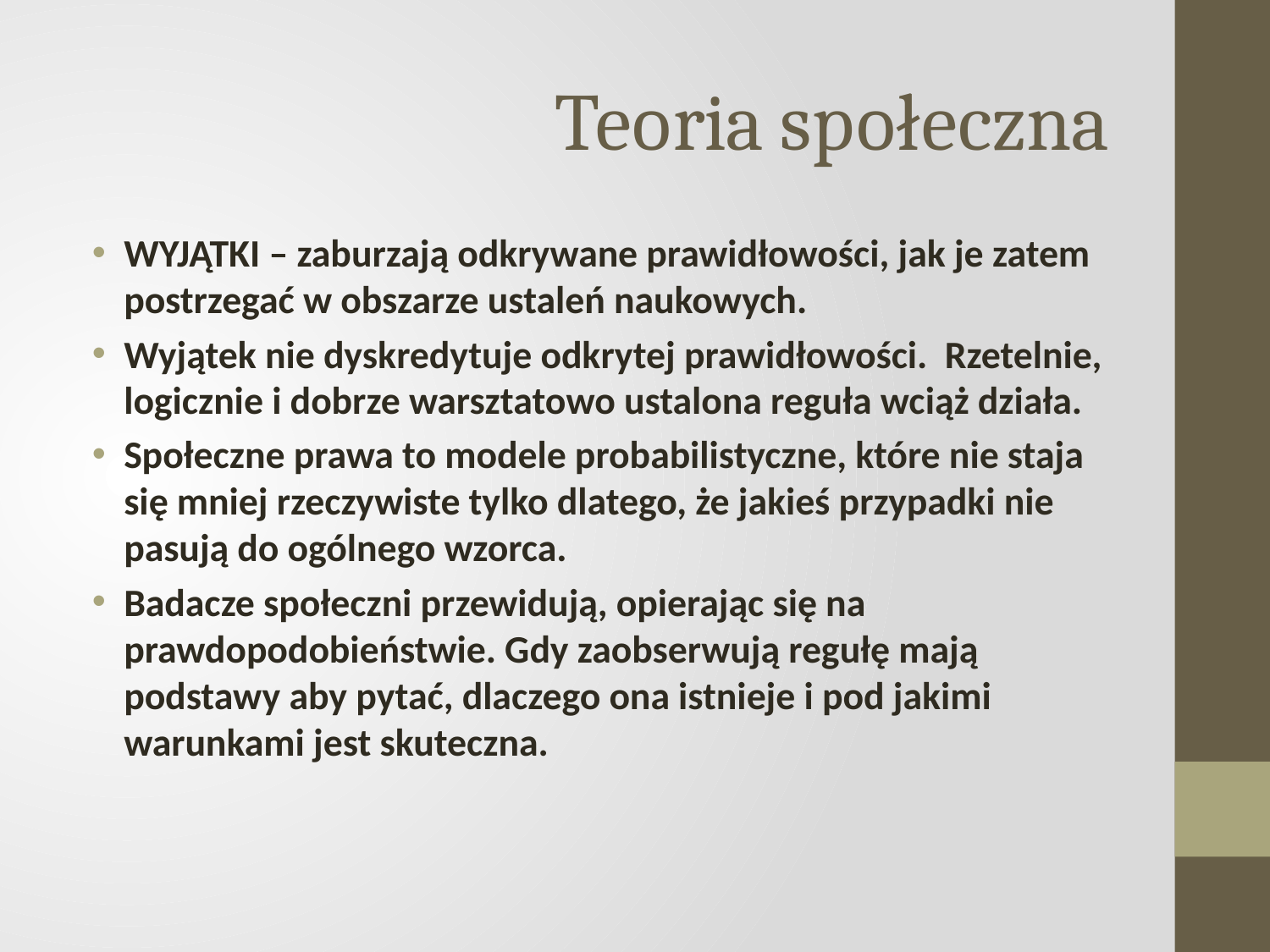

# Teoria społeczna
WYJĄTKI – zaburzają odkrywane prawidłowości, jak je zatem postrzegać w obszarze ustaleń naukowych.
Wyjątek nie dyskredytuje odkrytej prawidłowości.  Rzetelnie, logicznie i dobrze warsztatowo ustalona reguła wciąż działa.
Społeczne prawa to modele probabilistyczne, które nie staja się mniej rzeczywiste tylko dlatego, że jakieś przypadki nie pasują do ogólnego wzorca.
Badacze społeczni przewidują, opierając się na prawdopodobieństwie. Gdy zaobserwują regułę mają podstawy aby pytać, dlaczego ona istnieje i pod jakimi warunkami jest skuteczna.